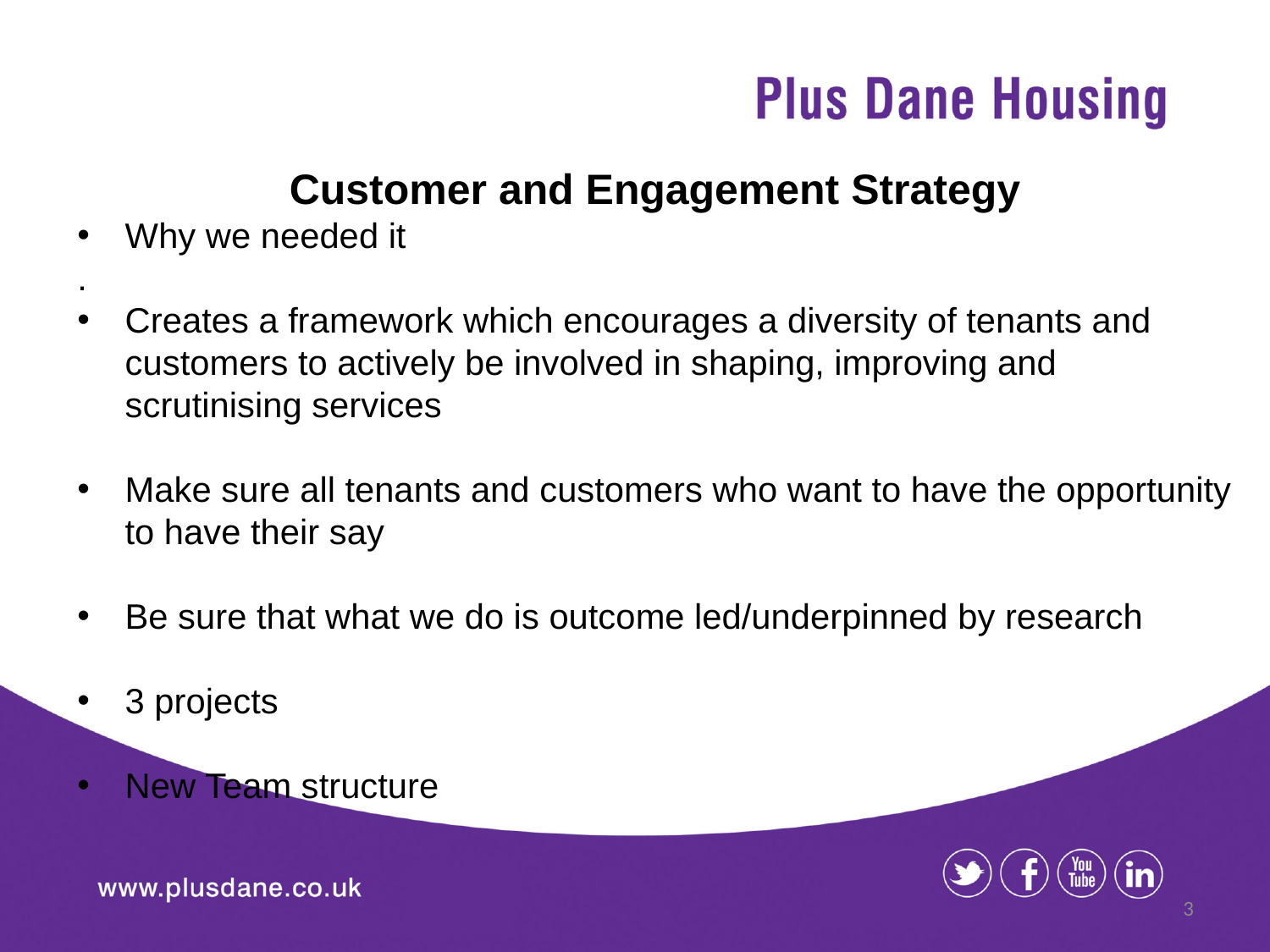

Customer and Engagement Strategy
Why we needed it
.
Creates a framework which encourages a diversity of tenants and customers to actively be involved in shaping, improving and scrutinising services

Make sure all tenants and customers who want to have the opportunity to have their say

Be sure that what we do is outcome led/underpinned by research

3 projects

New Team structure

3